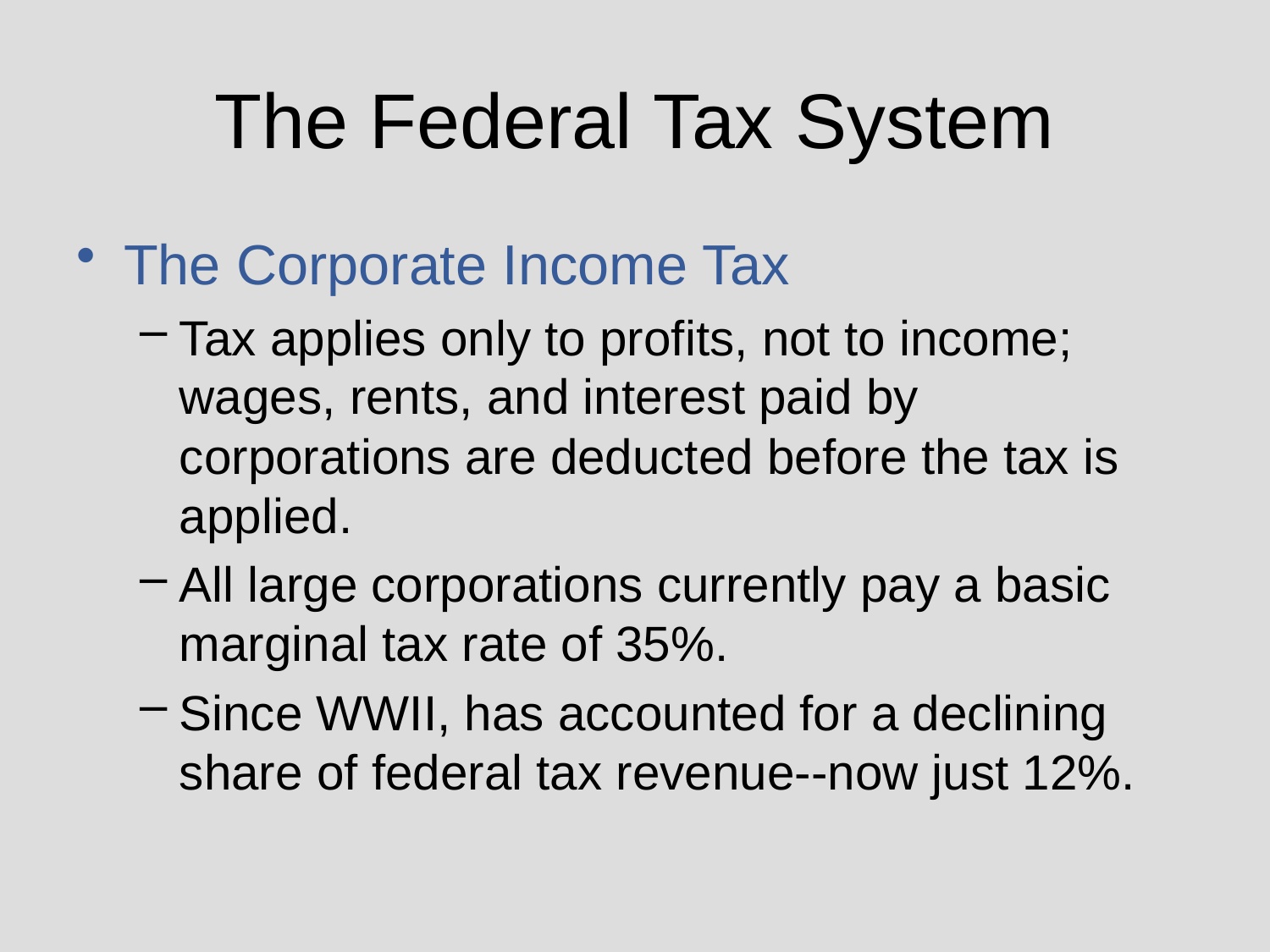

# The Federal Tax System
The Corporate Income Tax
Tax applies only to profits, not to income; wages, rents, and interest paid by corporations are deducted before the tax is applied.
All large corporations currently pay a basic marginal tax rate of 35%.
Since WWII, has accounted for a declining share of federal tax revenue--now just 12%.